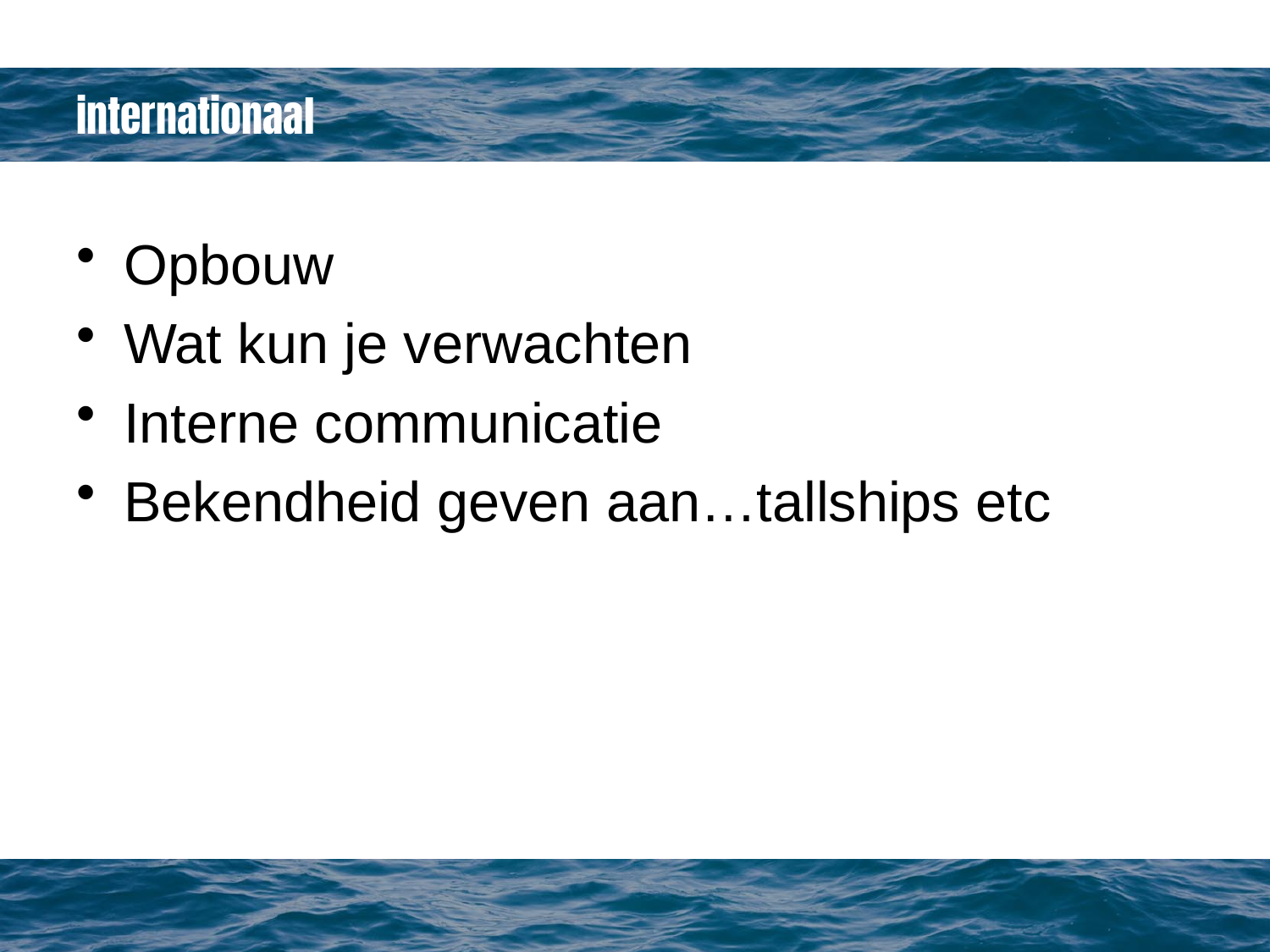

# internationaal
Opbouw
Wat kun je verwachten
Interne communicatie
Bekendheid geven aan…tallships etc